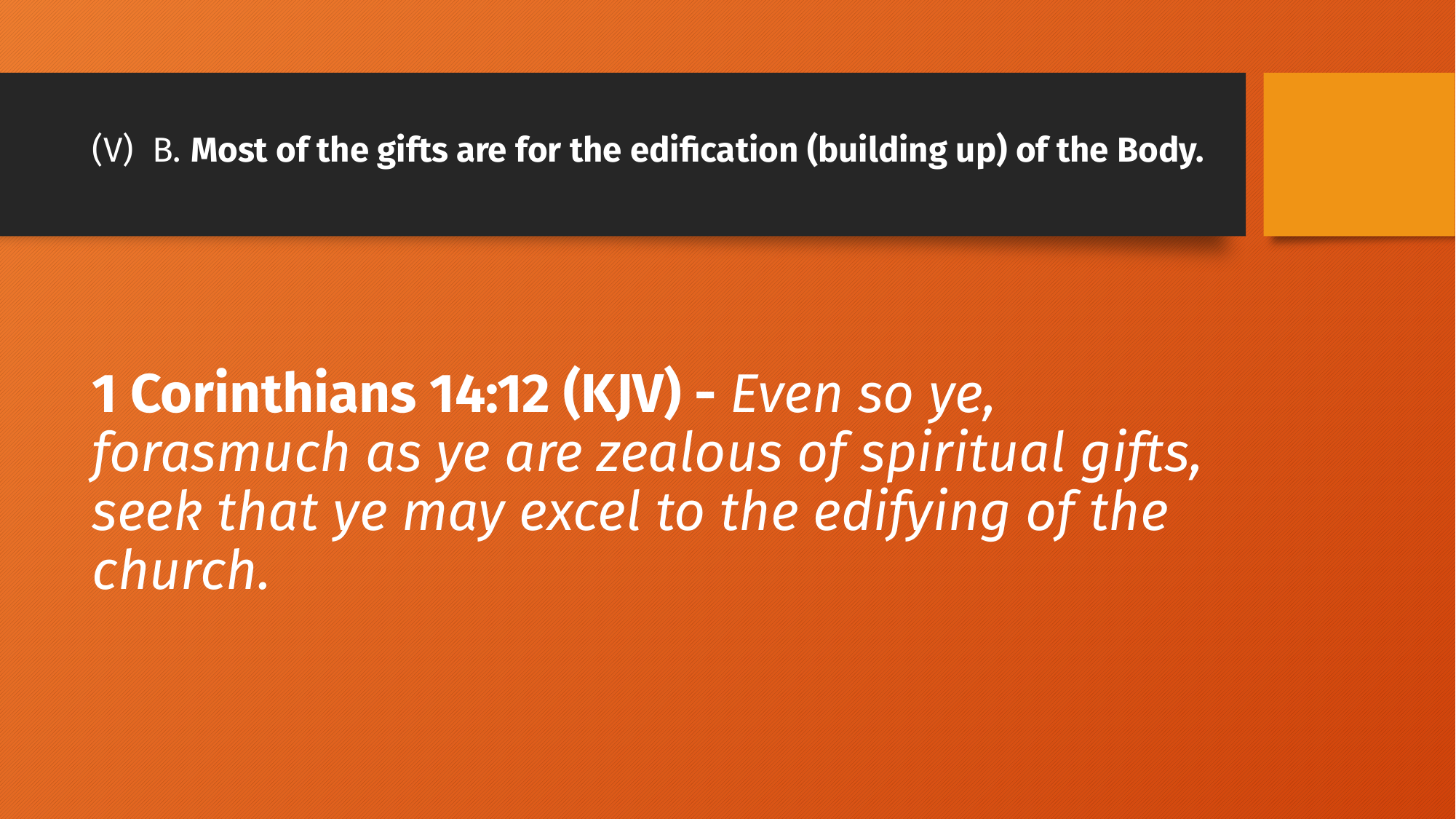

# (V)  B. Most of the gifts are for the edification (building up) of the Body.

1 Corinthians 14:12 (KJV) - Even so ye, forasmuch as ye are zealous of spiritual gifts, seek that ye may excel to the edifying of the church.